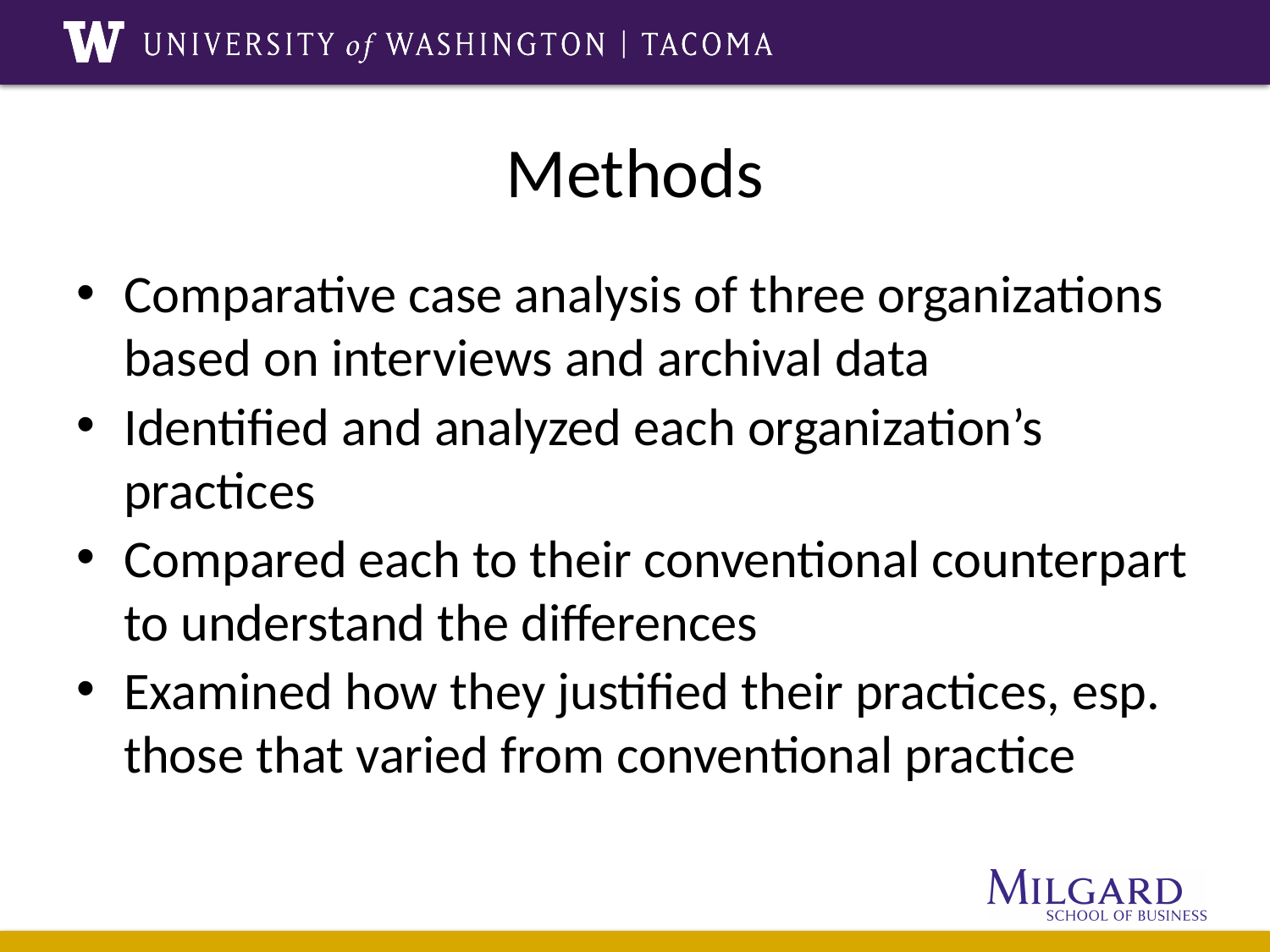

# Methods
Comparative case analysis of three organizations based on interviews and archival data
Identified and analyzed each organization’s practices
Compared each to their conventional counterpart to understand the differences
Examined how they justified their practices, esp. those that varied from conventional practice